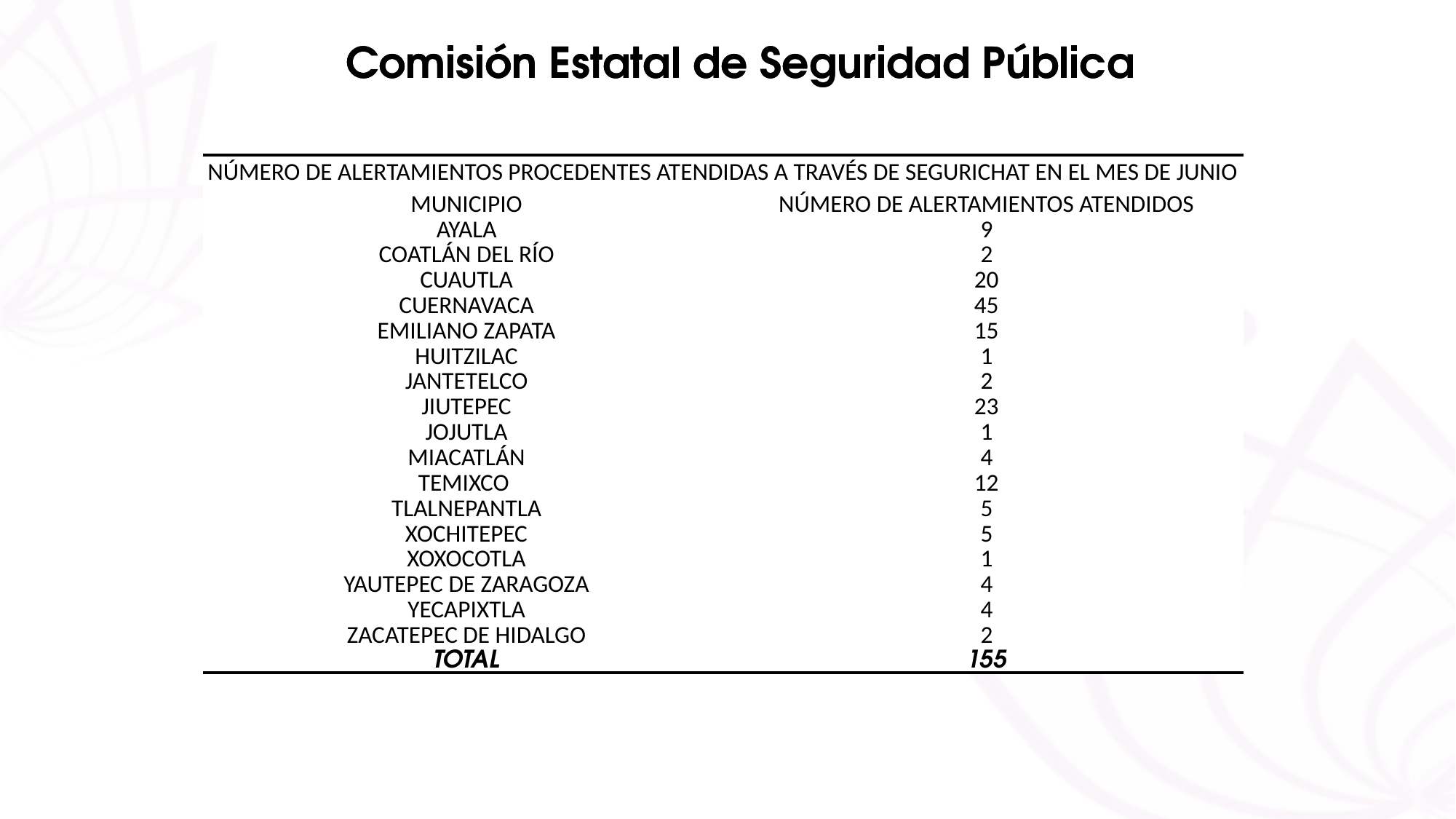

| NÚMERO DE ALERTAMIENTOS PROCEDENTES ATENDIDAS A TRAVÉS DE SEGURICHAT EN EL MES DE JUNIO |  |
| --- | --- |
| MUNICIPIO | NÚMERO DE ALERTAMIENTOS ATENDIDOS |
| AYALA | 9 |
| COATLÁN DEL RÍO | 2 |
| CUAUTLA | 20 |
| CUERNAVACA | 45 |
| EMILIANO ZAPATA | 15 |
| HUITZILAC | 1 |
| JANTETELCO | 2 |
| JIUTEPEC | 23 |
| JOJUTLA | 1 |
| MIACATLÁN | 4 |
| TEMIXCO | 12 |
| TLALNEPANTLA | 5 |
| XOCHITEPEC | 5 |
| XOXOCOTLA | 1 |
| YAUTEPEC DE ZARAGOZA | 4 |
| YECAPIXTLA | 4 |
| ZACATEPEC DE HIDALGO | 2 |
| TOTAL | 155 |